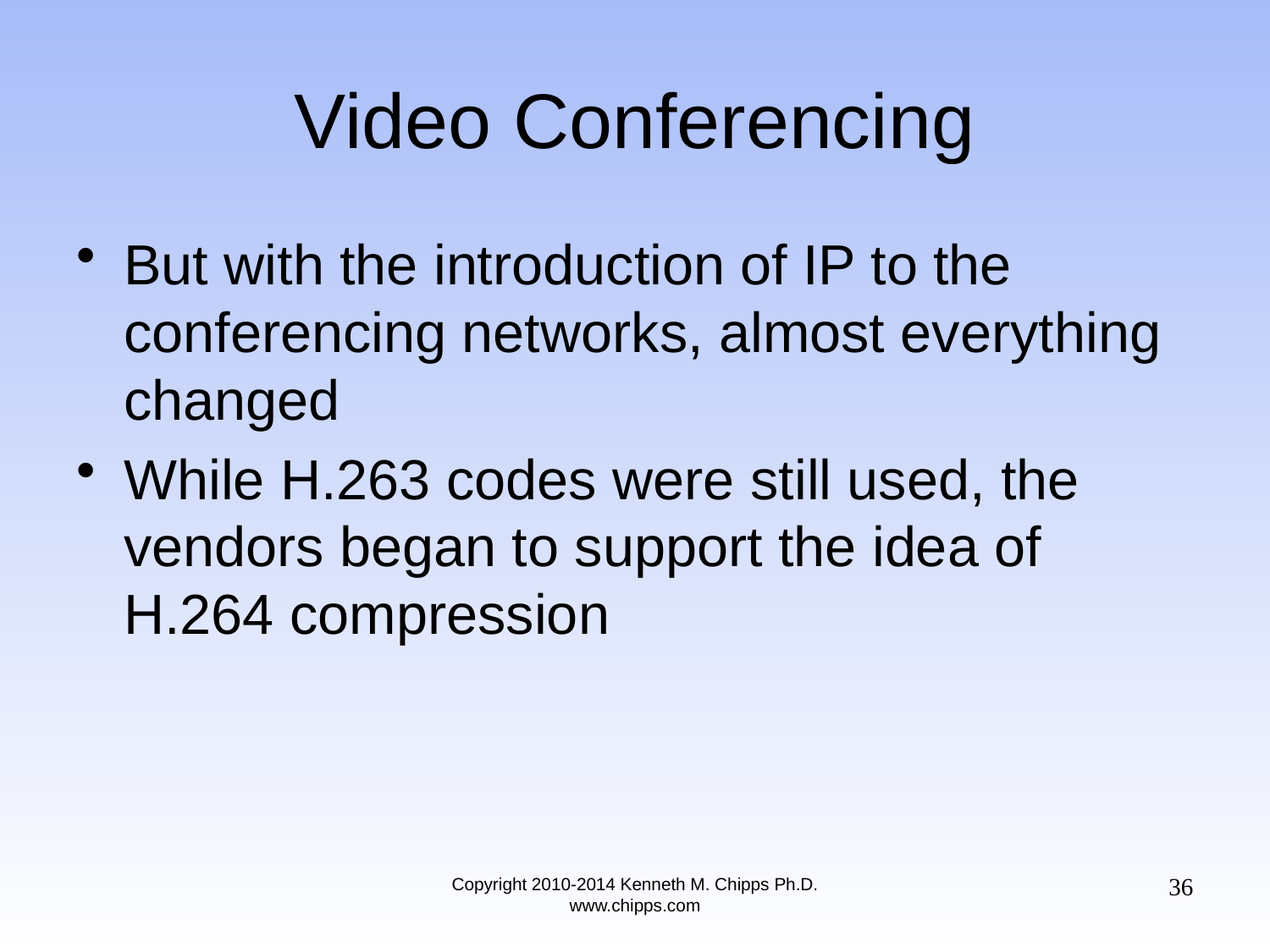

# Video Conferencing
But with the introduction of IP to the conferencing networks, almost everything changed
While H.263 codes were still used, the vendors began to support the idea of H.264 compression
36
Copyright 2010-2014 Kenneth M. Chipps Ph.D. www.chipps.com